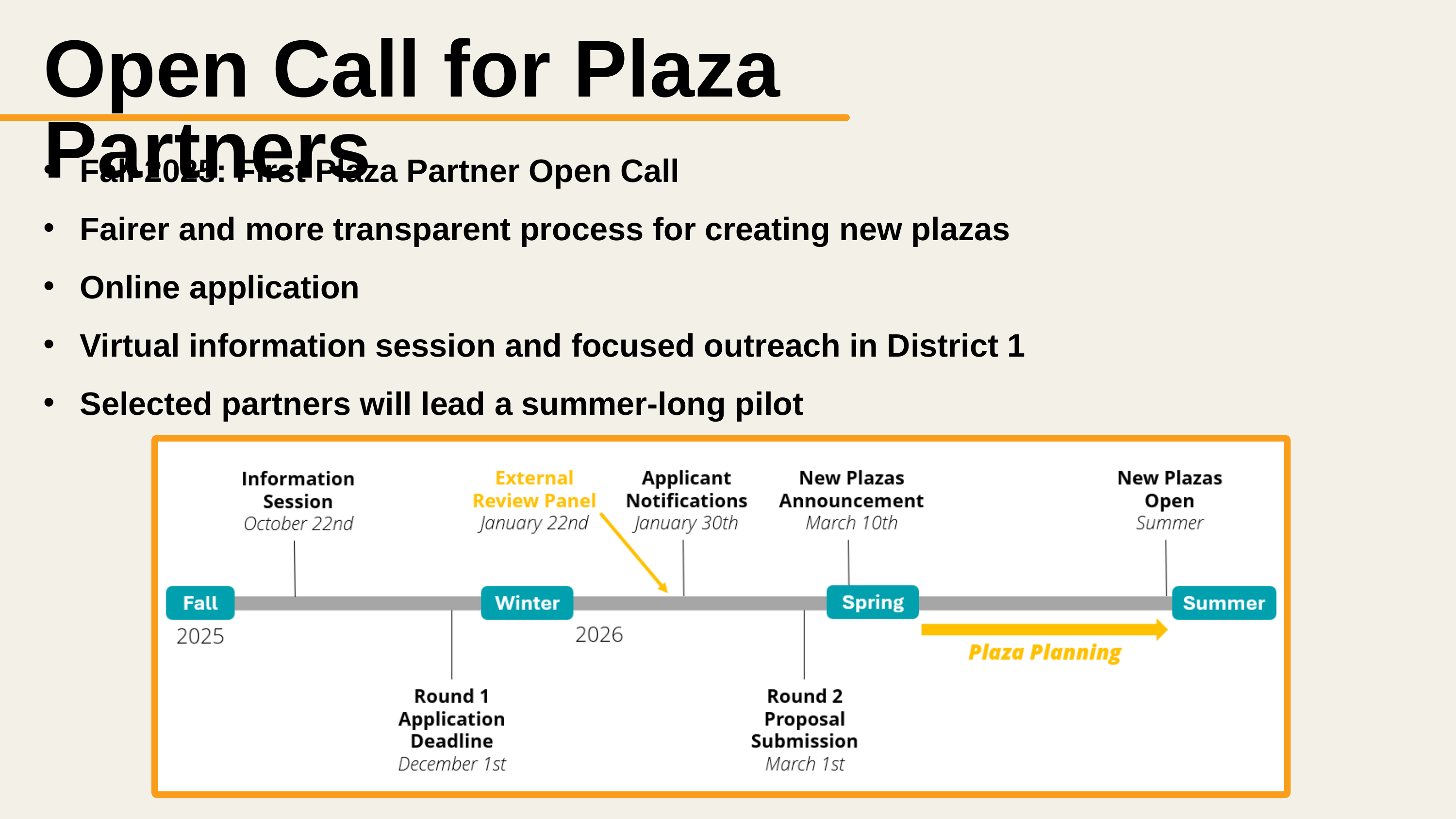

Open Call for Plaza Partners

Fall 2025: First Plaza Partner Open Call
Fairer and more transparent process for creating new plazas
Online application
Virtual information session and focused outreach in District 1
Selected partners will lead a summer-long pilot